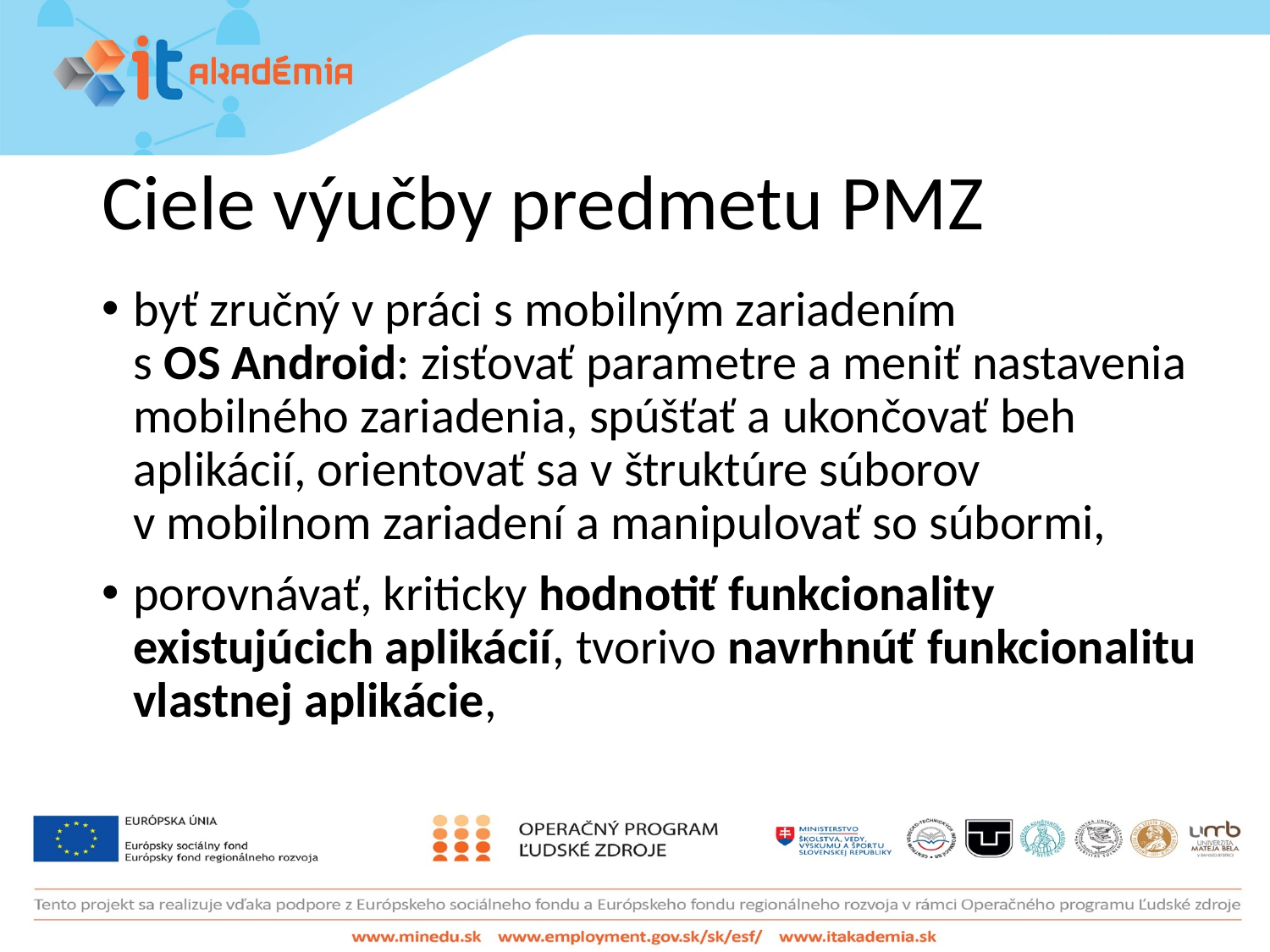

# Ciele výučby predmetu PMZ
byť zručný v práci s mobilným zariadením
s OS Android: zisťovať parametre a meniť nastavenia mobilného zariadenia, spúšťať a ukončovať beh aplikácií, orientovať sa v štruktúre súborov
v mobilnom zariadení a manipulovať so súbormi,
porovnávať, kriticky hodnotiť funkcionality existujúcich aplikácií, tvorivo navrhnúť funkcionalitu vlastnej aplikácie,